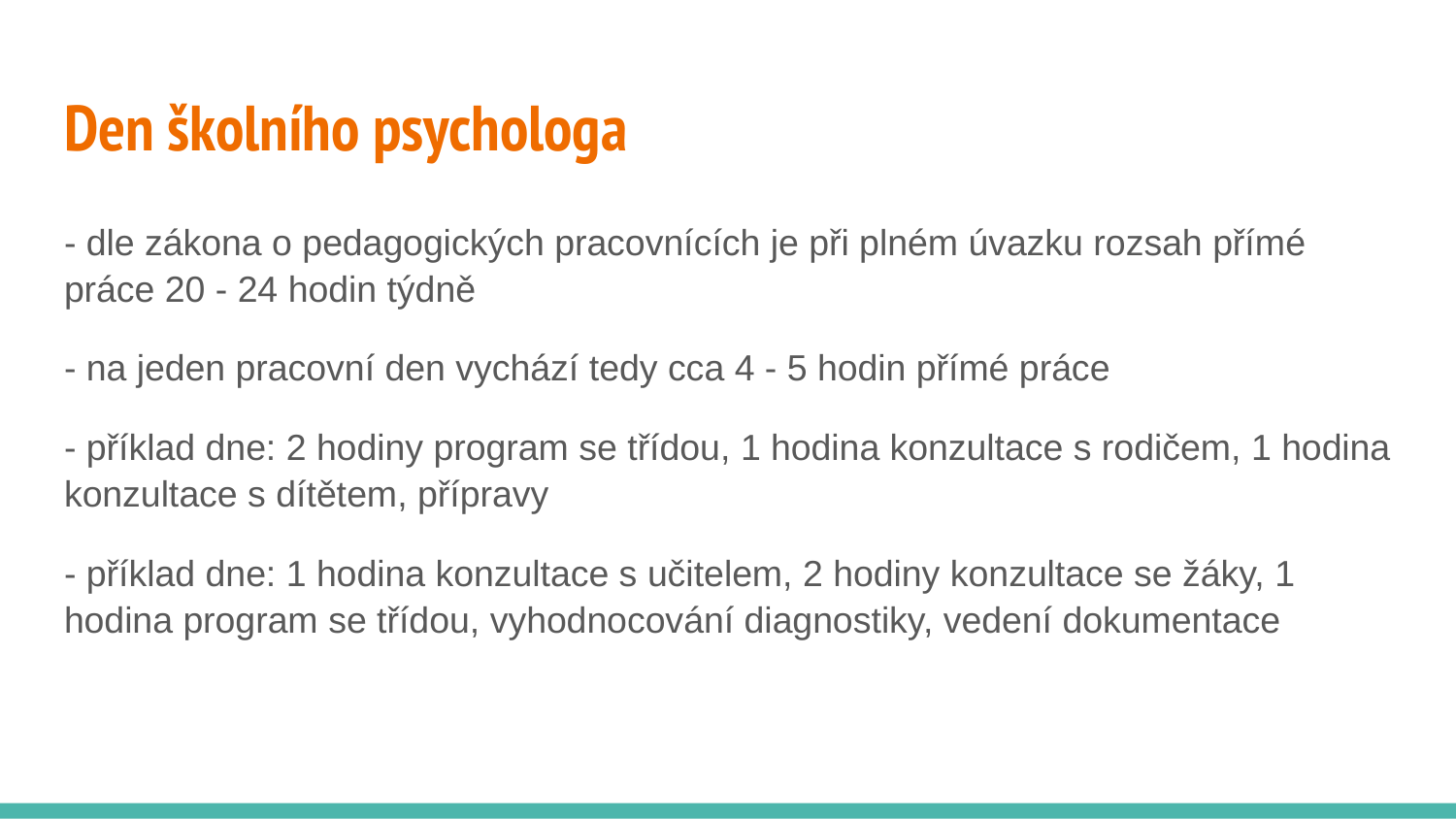

# Den školního psychologa
- dle zákona o pedagogických pracovnících je při plném úvazku rozsah přímé práce 20 - 24 hodin týdně
- na jeden pracovní den vychází tedy cca 4 - 5 hodin přímé práce
- příklad dne: 2 hodiny program se třídou, 1 hodina konzultace s rodičem, 1 hodina konzultace s dítětem, přípravy
- příklad dne: 1 hodina konzultace s učitelem, 2 hodiny konzultace se žáky, 1 hodina program se třídou, vyhodnocování diagnostiky, vedení dokumentace